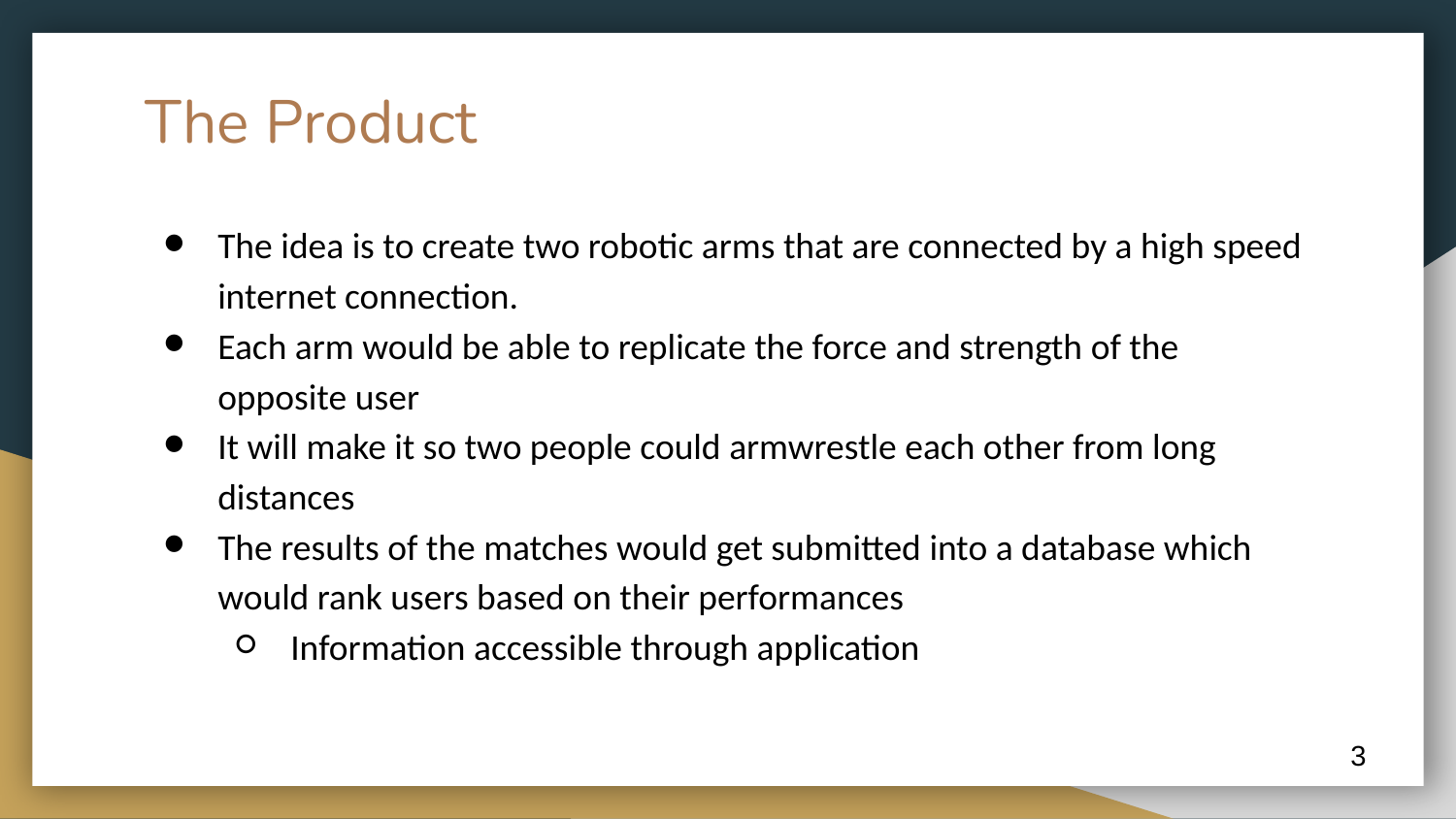

# The Product
The idea is to create two robotic arms that are connected by a high speed internet connection.
Each arm would be able to replicate the force and strength of the opposite user
It will make it so two people could armwrestle each other from long distances
The results of the matches would get submitted into a database which would rank users based on their performances
Information accessible through application
3